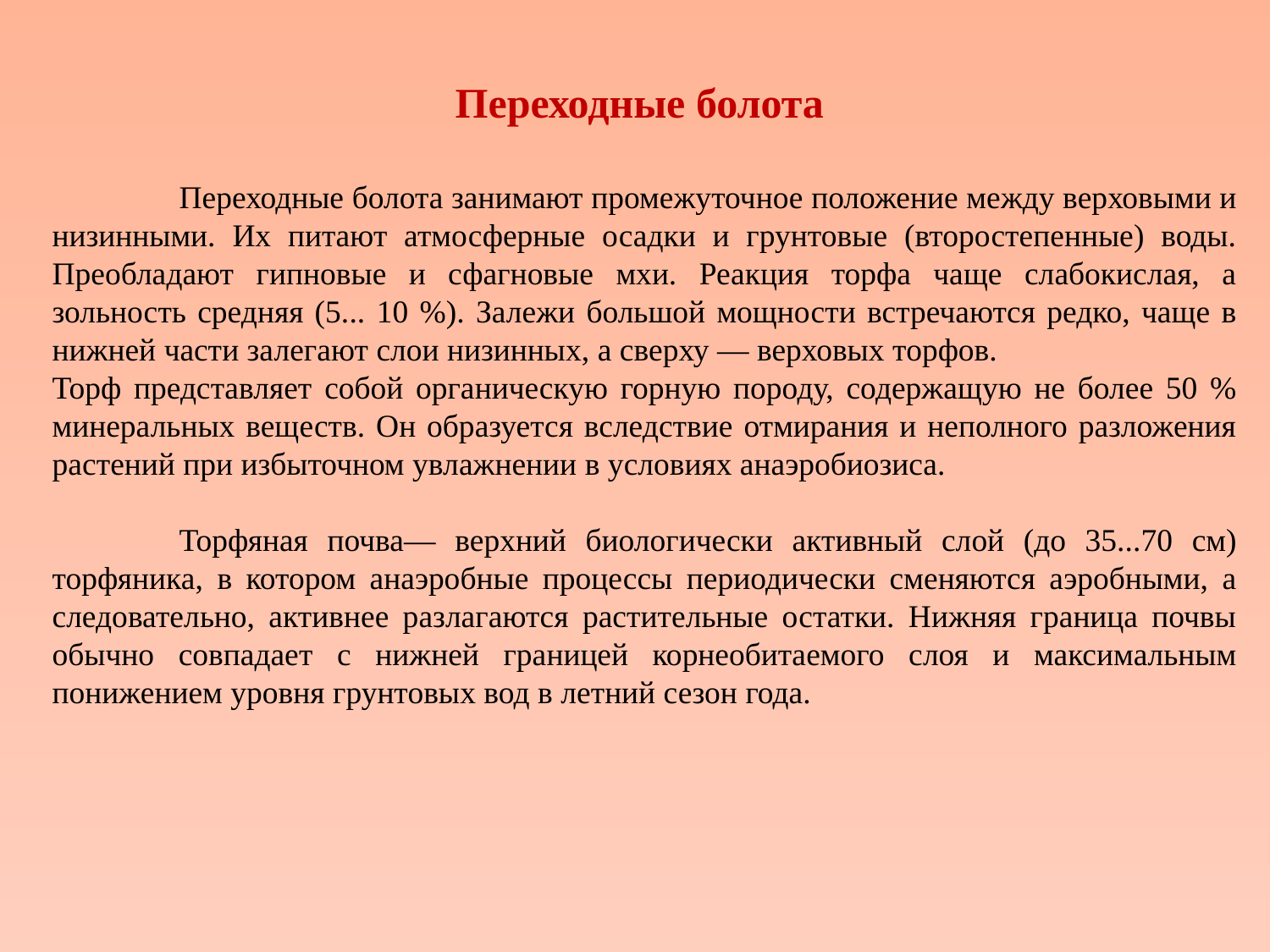

Переходные болота

	Переходные болота занимают промежуточное положение между верховыми и низинными. Их питают атмосферные осадки и грунтовые (второстепенные) воды. Преобладают гипновые и сфагновые мхи. Реакция торфа чаще слабокислая, а зольность средняя (5... 10 %). Залежи большой мощности встречаются редко, чаще в нижней части залегают слои низинных, а сверху — верховых торфов.
Торф представляет собой органическую горную породу, содержащую не более 50 % минеральных веществ. Он образуется вследствие отмирания и неполного разложения растений при избыточном увлажнении в условиях анаэробиозиса.

	Торфяная почва— верхний биологически активный слой (до 35...70 см) торфяника, в котором анаэробные процессы периодически сменяются аэробными, а следовательно, активнее разлагаются растительные остатки. Нижняя граница почвы обычно совпадает с нижней границей корнеобитаемого слоя и максимальным понижением уровня грунтовых вод в летний сезон года.